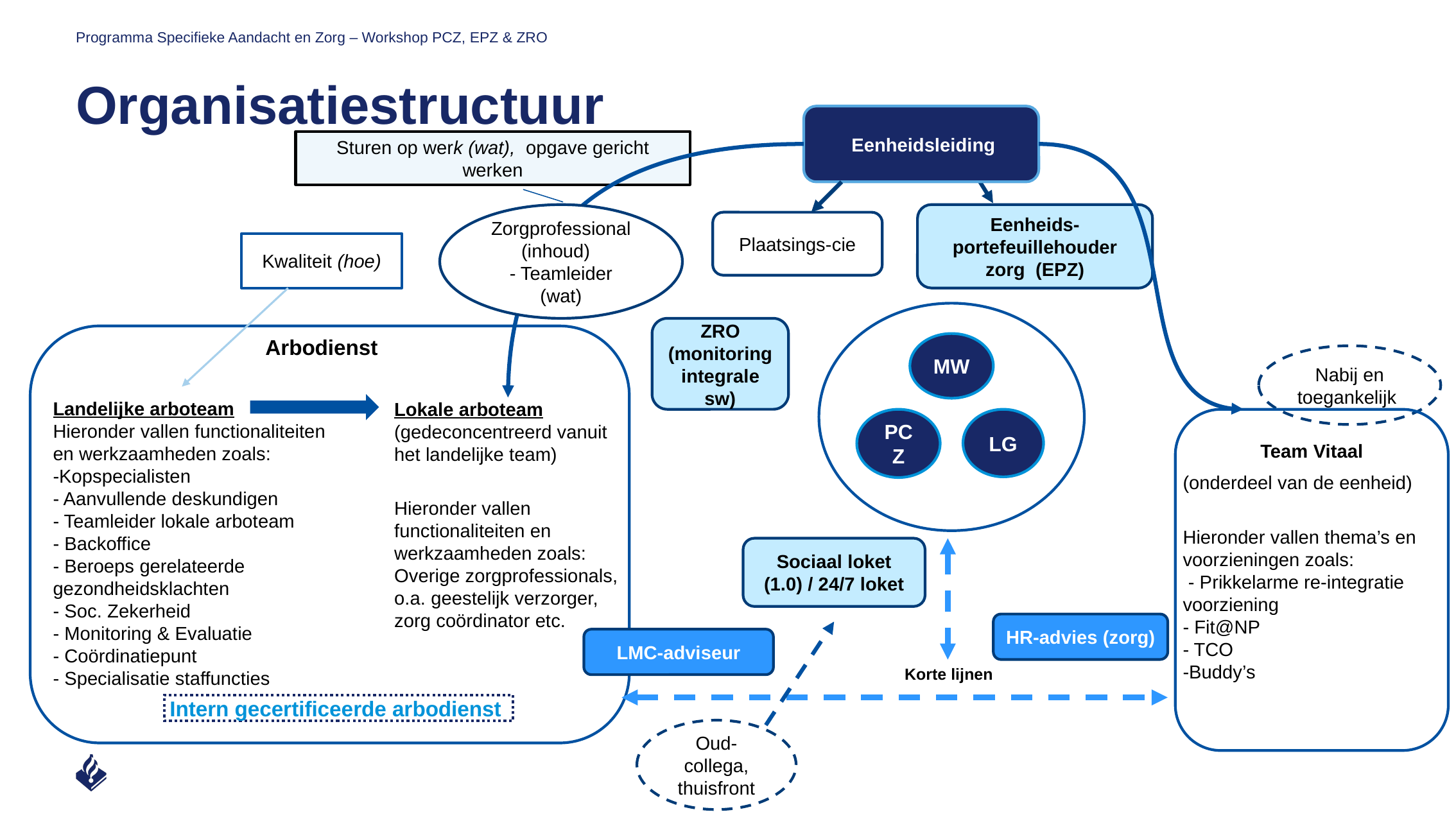

Programma Specifieke Aandacht en Zorg – Workshop PCZ, EPZ & ZRO
# Organisatiestructuur
 Eenheidsleiding
Sturen op werk (wat),  opgave gericht werken
Zorgprofessional (inhoud)
- Teamleider
(wat)
Eenheids- portefeuillehouder zorg  (EPZ)
Plaatsings-cie
Kwaliteit (hoe)

ZRO
(monitoring integrale sw)

Arbodienst
MW
Nabij en toegankelijk
Landelijke arboteam
Hieronder vallen functionaliteiten en werkzaamheden zoals:
-Kopspecialisten
- Aanvullende deskundigen
- Teamleider lokale arboteam
- Backoffice
- Beroeps gerelateerde gezondheidsklachten
- Soc. Zekerheid
- Monitoring & Evaluatie
- Coördinatiepunt
- Specialisatie staffuncties

Lokale arboteam (gedeconcentreerd vanuit het landelijke team)

Hieronder vallen functionaliteiten en werkzaamheden zoals:
Overige zorgprofessionals, o.a. geestelijk verzorger, zorg coördinator etc.

PCZ
LG

Team Vitaal
(onderdeel van de eenheid)

Hieronder vallen thema’s en voorzieningen zoals:
 - Prikkelarme re-integratie voorziening
- Fit@NP
- TCO
-Buddy’s
Sociaal loket (1.0) / 24/7 loket
HR-advies (zorg)
LMC-adviseur
Korte lijnen
Intern gecertificeerde arbodienst
Oud-collega, thuisfront